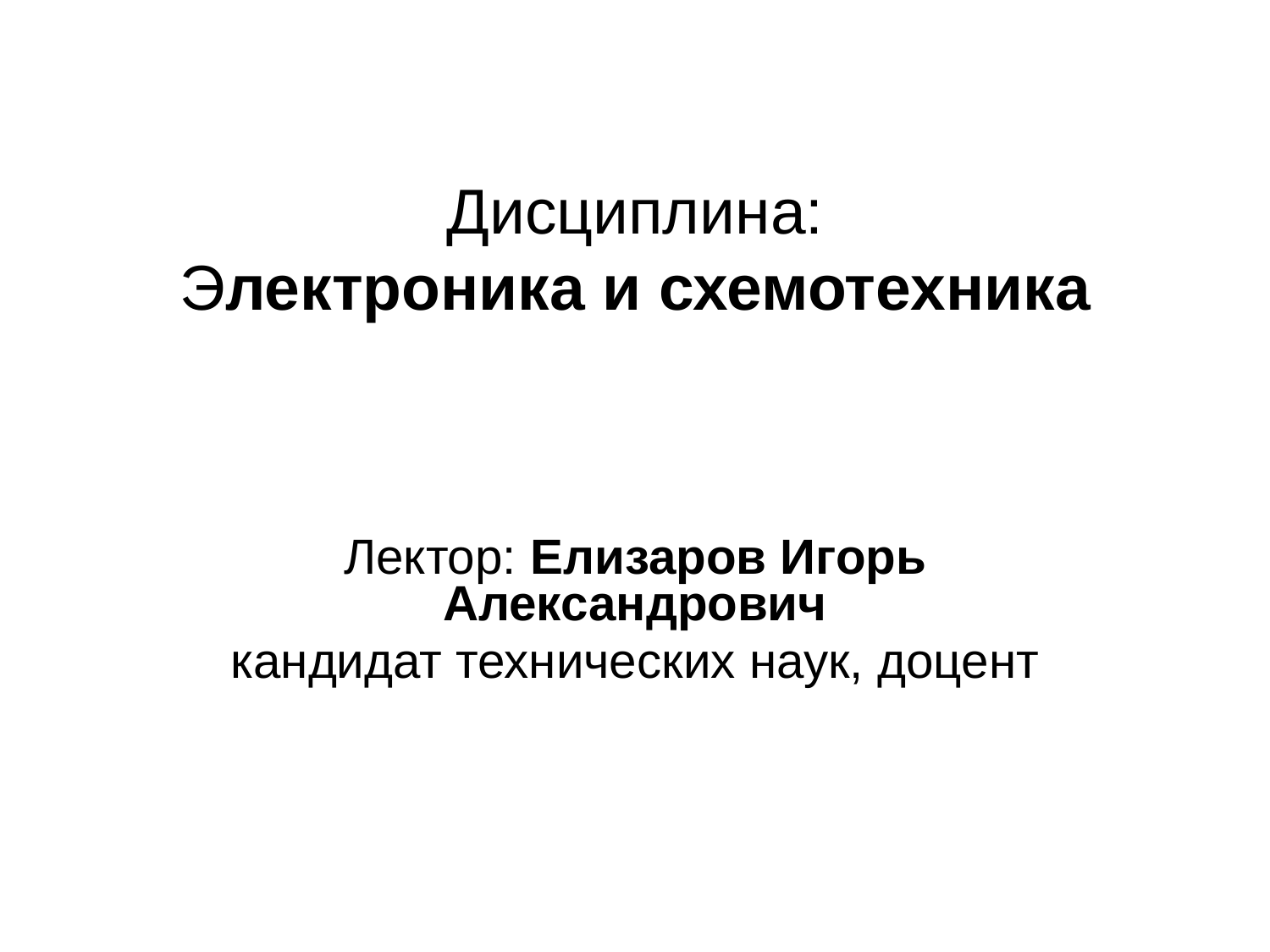

# Дисциплина: Электроника и схемотехника

Лектор: Елизаров Игорь Александрович
кандидат технических наук, доцент